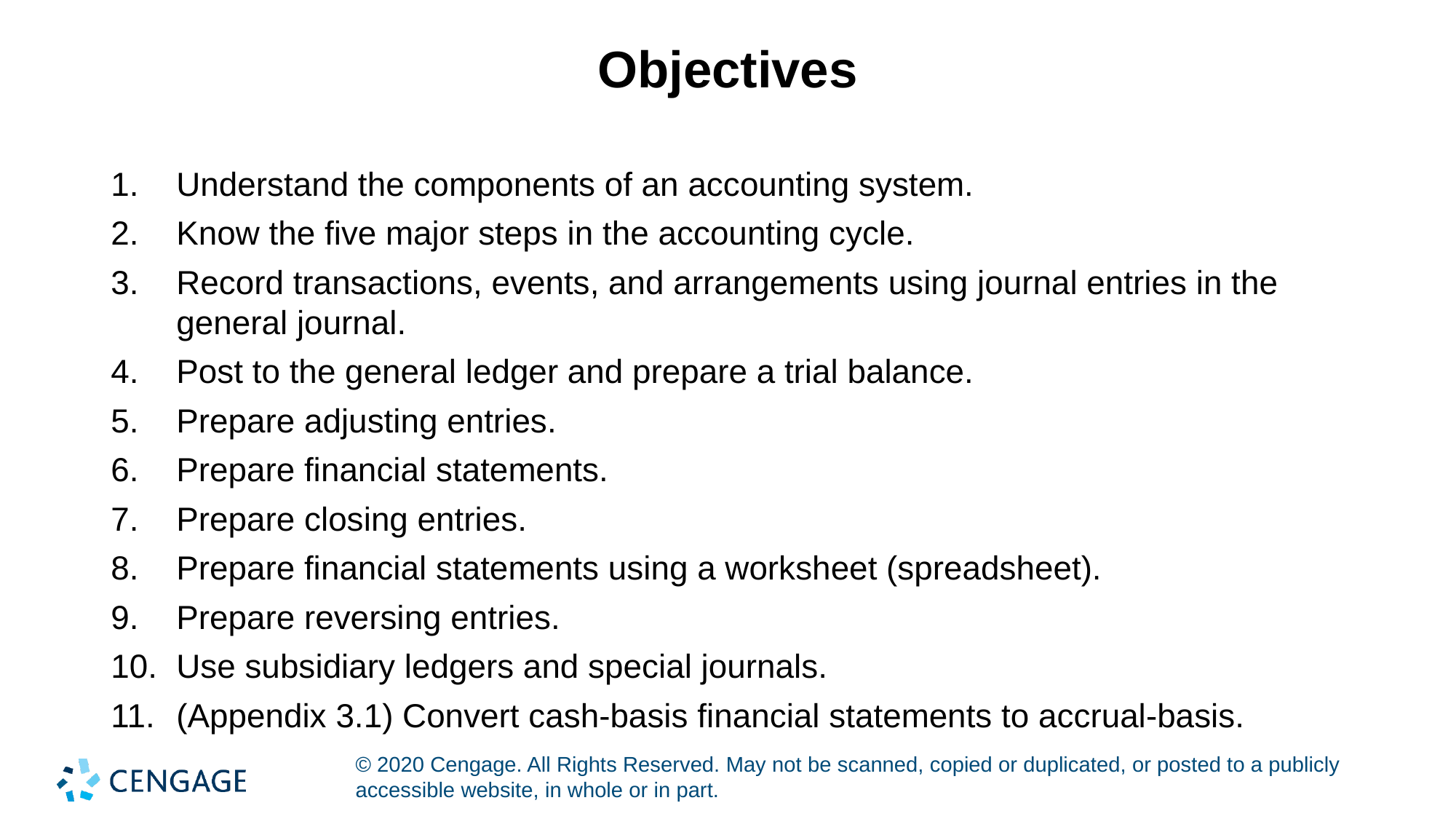

# Objectives
Understand the components of an accounting system.
Know the five major steps in the accounting cycle.
Record transactions, events, and arrangements using journal entries in the general journal.
Post to the general ledger and prepare a trial balance.
Prepare adjusting entries.
Prepare financial statements.
Prepare closing entries.
Prepare financial statements using a worksheet (spreadsheet).
Prepare reversing entries.
Use subsidiary ledgers and special journals.
(Appendix 3.1) Convert cash-basis financial statements to accrual-basis.